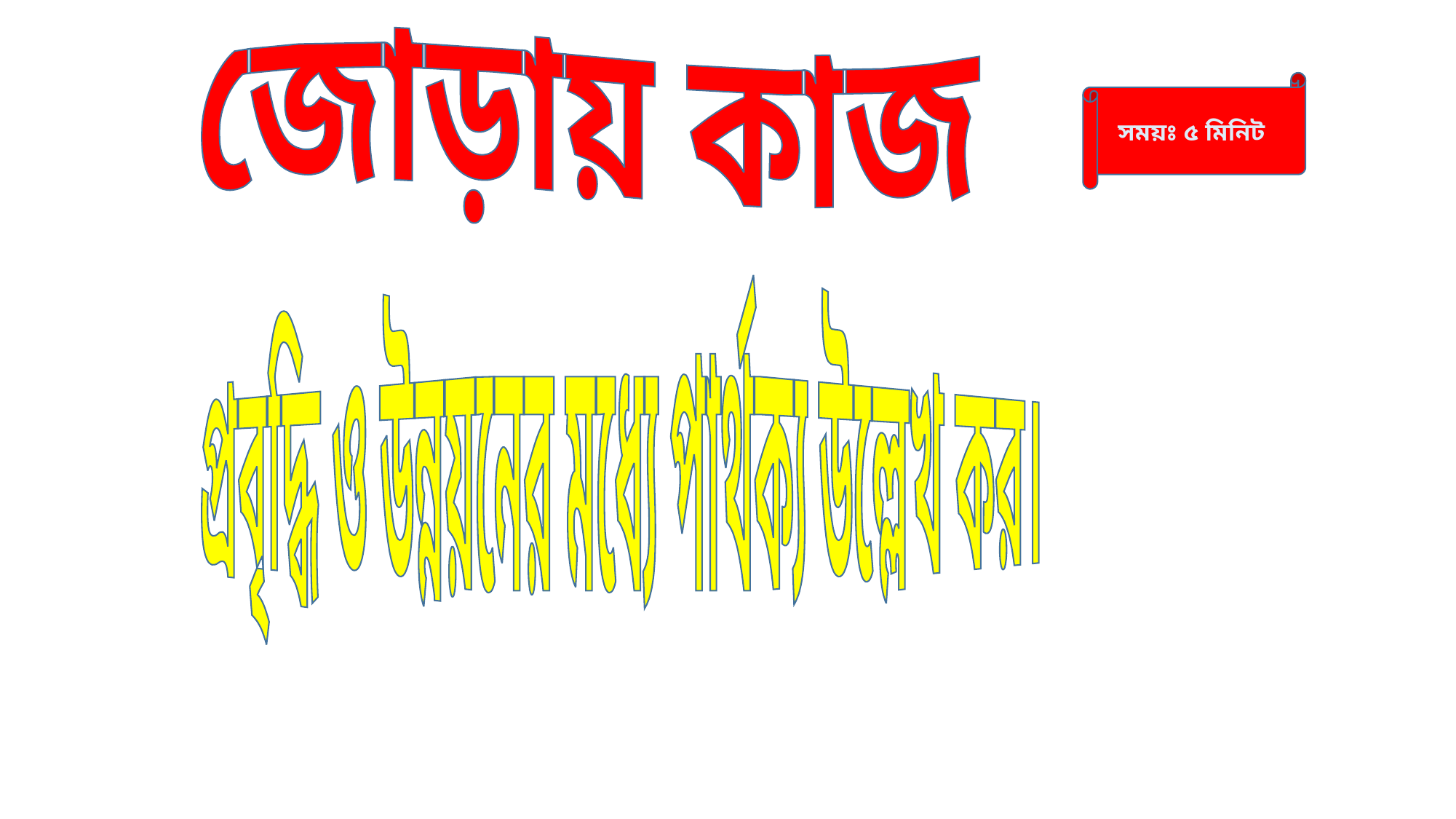

জোড়ায় কাজ
সময়ঃ ৫ মিনিট
প্রবৃদ্ধি ও উন্নয়নের মধ্যে পার্থক্য উল্লেখ কর।